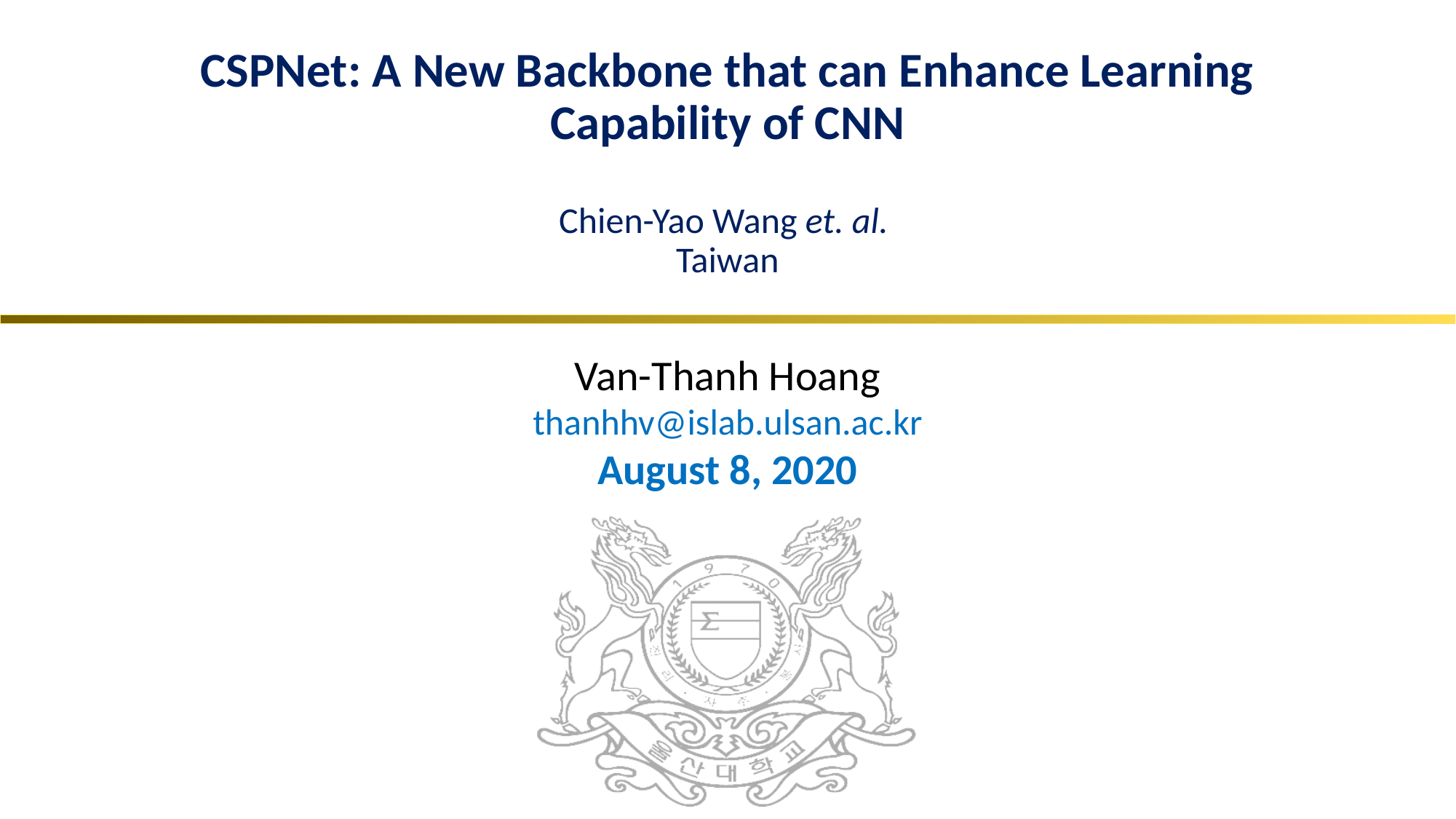

# CSPNet: A New Backbone that can Enhance Learning Capability of CNN Chien-Yao Wang et. al. Taiwan
Van-Thanh Hoang
thanhhv@islab.ulsan.ac.kr
August 8, 2020